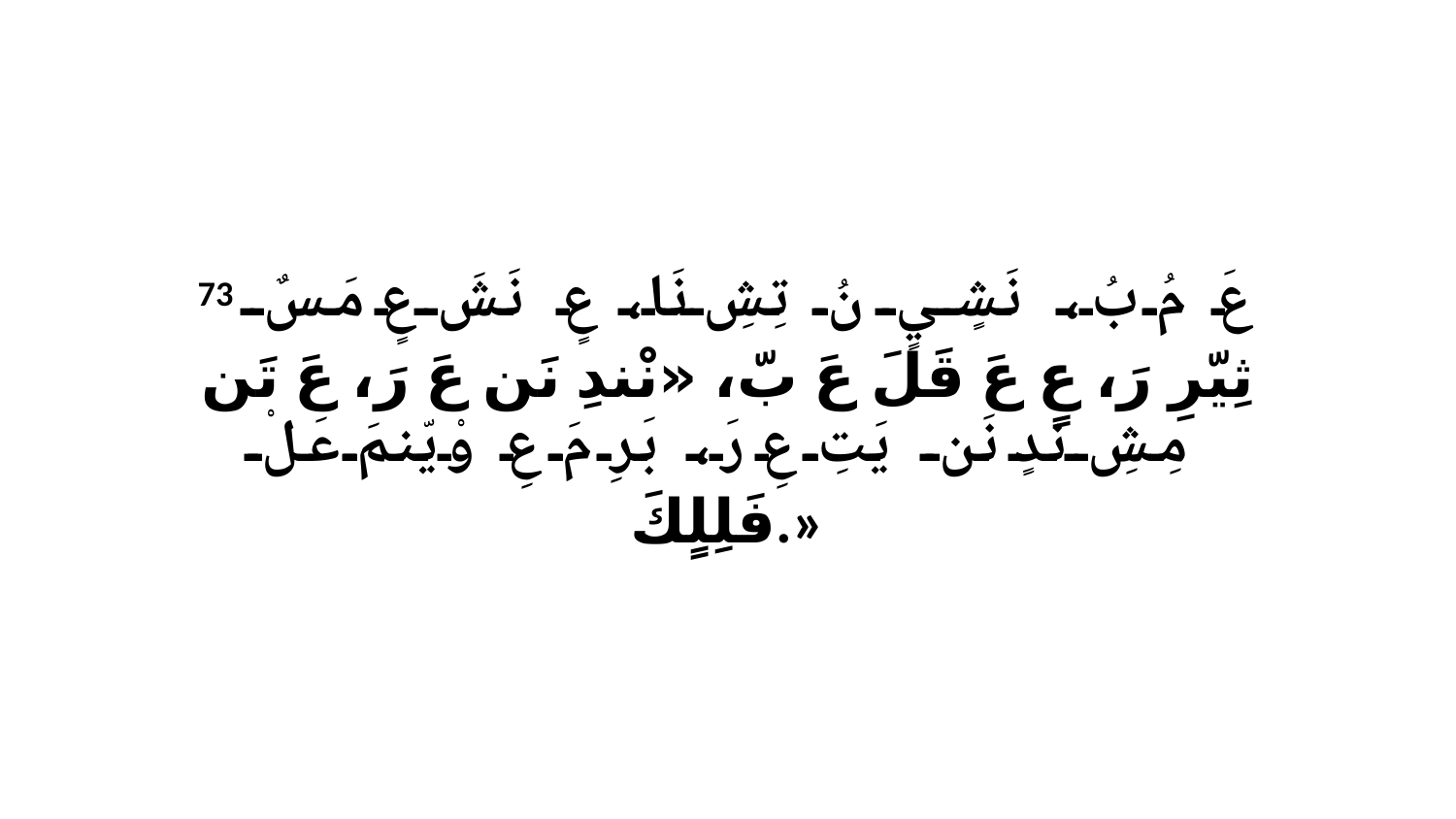

73 عَ مُ بُ، نَشٍيٍ نُ تِشِ نَا، عٍ نَشَ عٍ مَسٌ ثِيّرِ رَ، عٍ عَ قَلَ عَ بّ، «نْندِ نَن عَ رَ، عَ تَن مِشِ ندٍ نَن يَتِ عِ رَ، بَرِ مَ عِ وْيّنمَ عَلْ فَلِلٍكَ.»